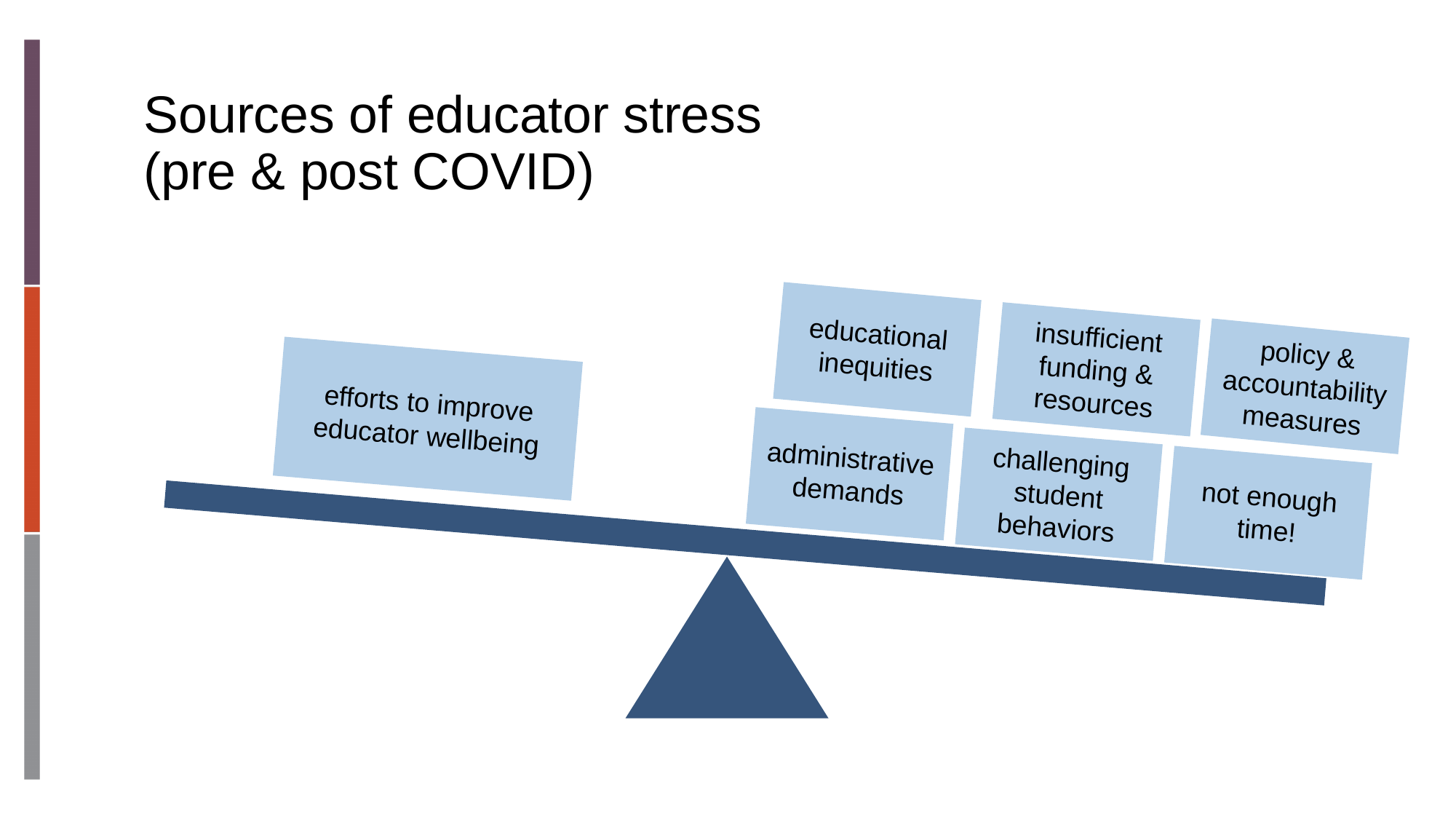

Sources of educator stress
(pre & post COVID)
educational inequities
insufficient funding & resources
policy & accountability measures
efforts to improve educator wellbeing
administrative demands
challenging student behaviors
not enough time!